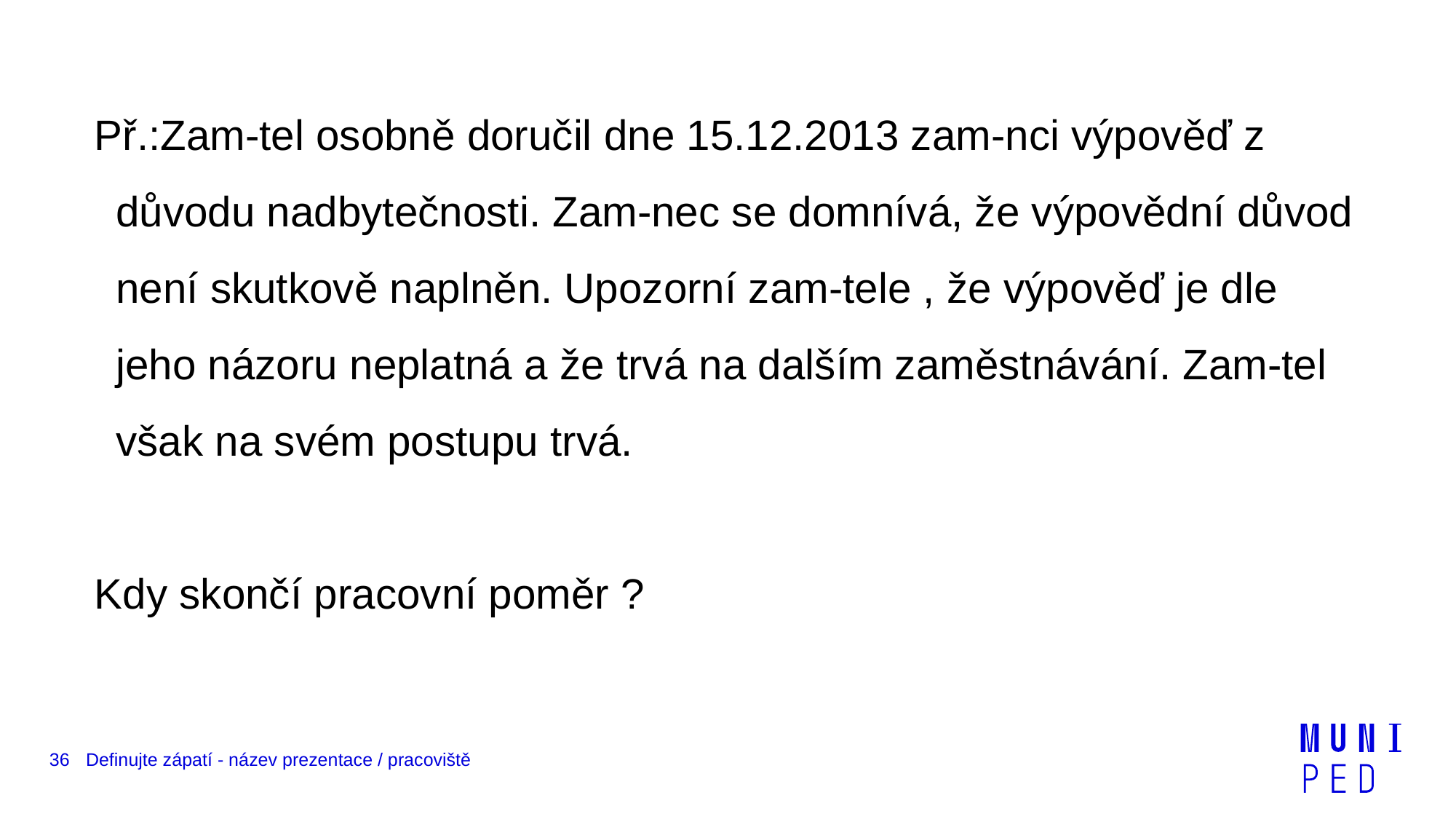

Př.:Zam-tel osobně doručil dne 15.12.2013 zam-nci výpověď z důvodu nadbytečnosti. Zam-nec se domnívá, že výpovědní důvod není skutkově naplněn. Upozorní zam-tele , že výpověď je dle jeho názoru neplatná a že trvá na dalším zaměstnávání. Zam-tel však na svém postupu trvá.

Kdy skončí pracovní poměr ?

36
Definujte zápatí - název prezentace / pracoviště